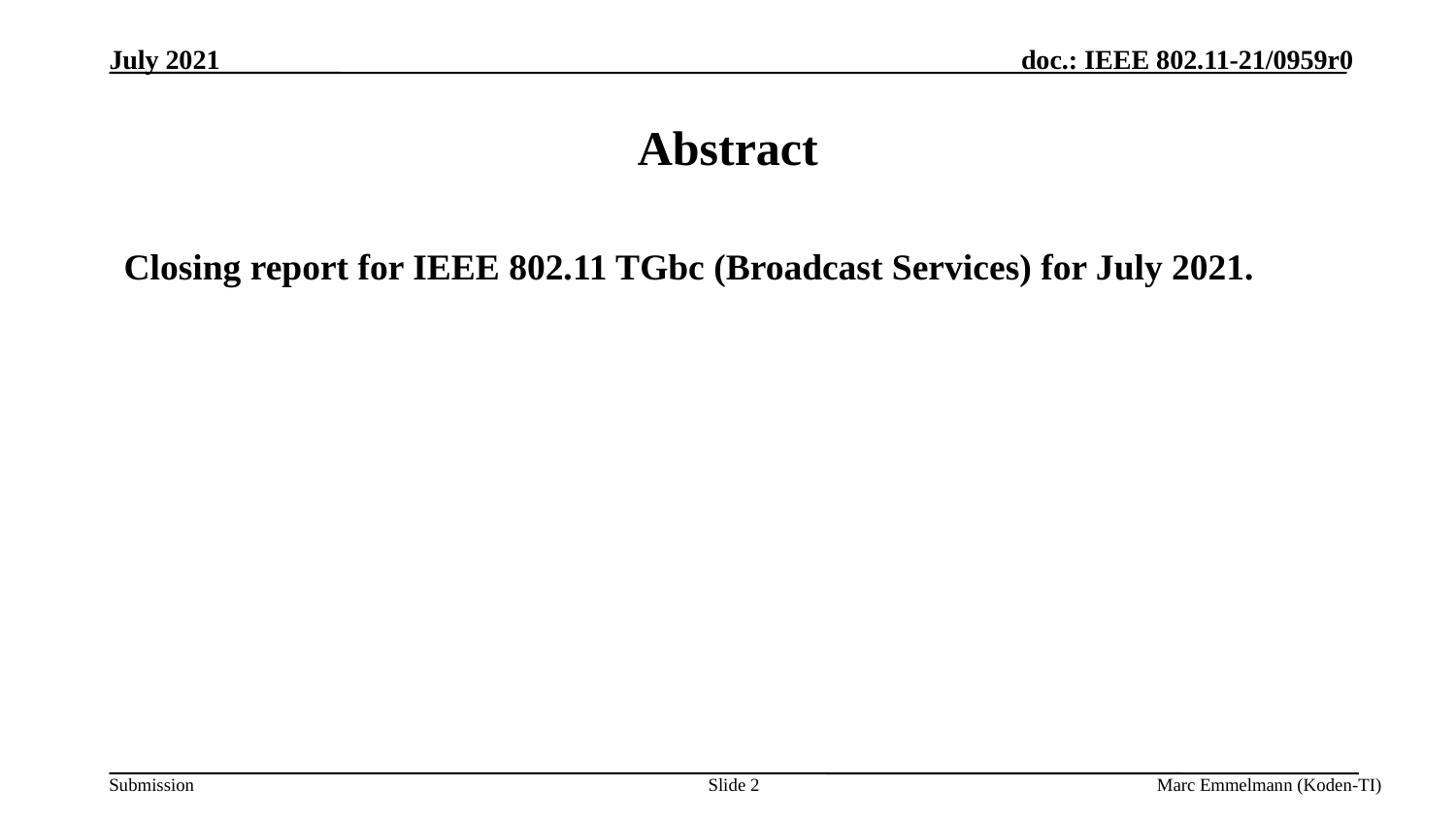

July 2021
# Abstract
Closing report for IEEE 802.11 TGbc (Broadcast Services) for July 2021.
Slide 2
Marc Emmelmann (Koden-TI)